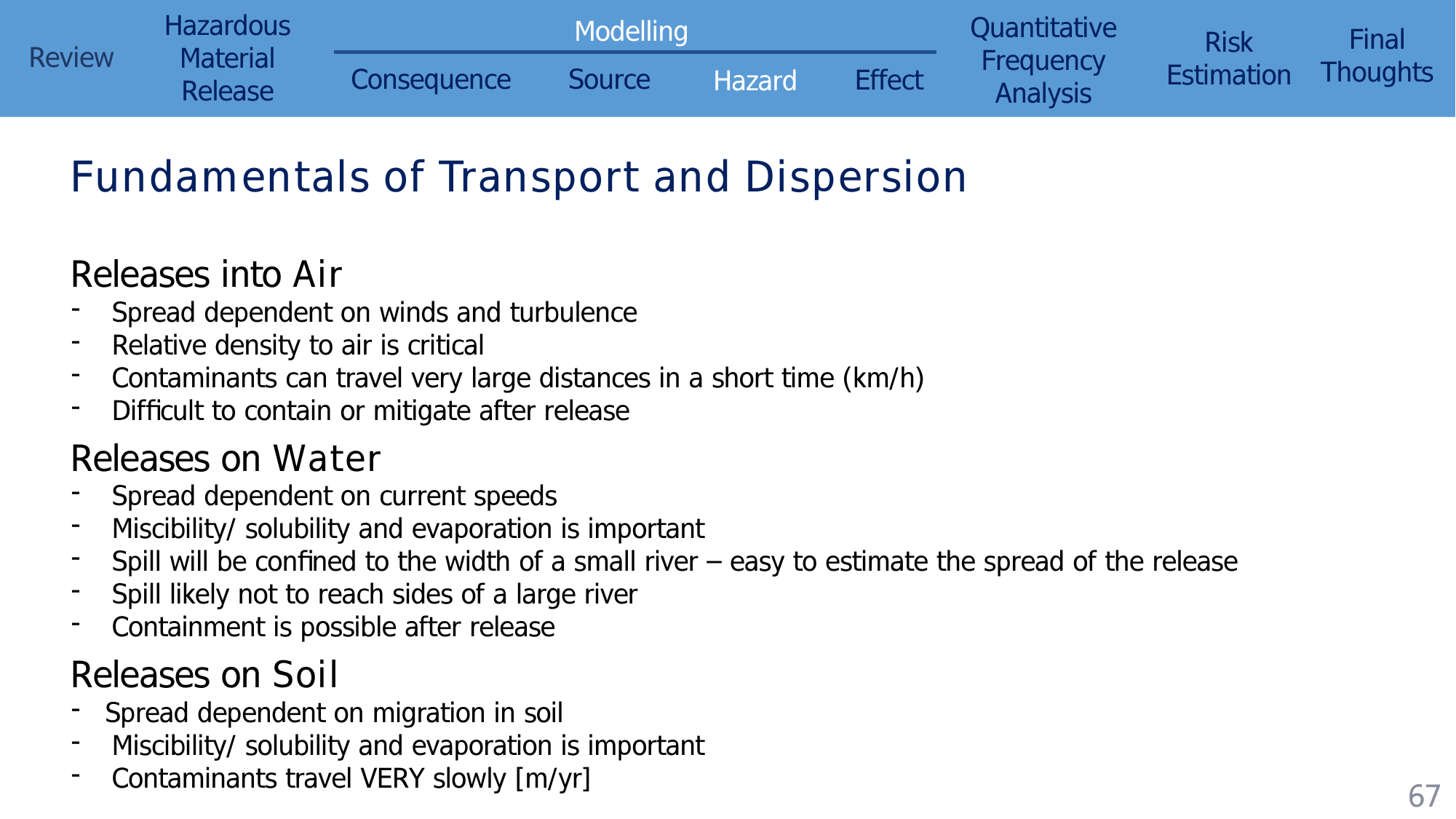

Fundamentals of Transport and Dispersion

Releases into Air
Spread dependent on winds and turbulence
Relative density to air is critical
Contaminants can travel very large distances in a short time (km/h)
Difficult to contain or mitigate after release

Releases on Water
Spread dependent on current speeds
Miscibility/ solubility and evaporation is important
Spill will be confined to the width of a small river – easy to estimate the spread of the release
Spill likely not to reach sides of a large river
Containment is possible after release

Releases on Soil
Spread dependent on migration in soil
Miscibility/ solubility and evaporation is important
Contaminants travel VERY slowly [m/yr]
67